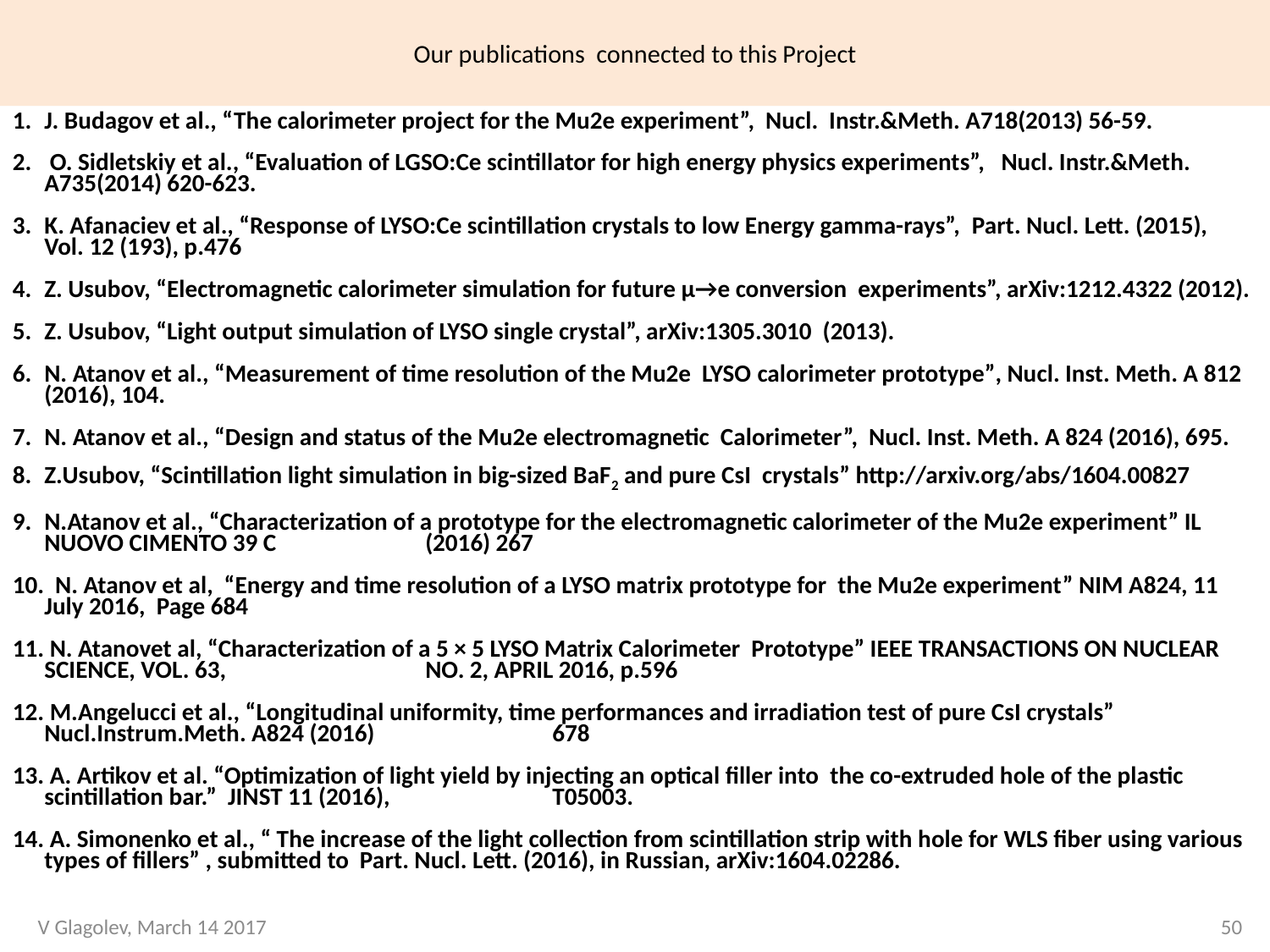

# Our publications  connected to this Project
J. Budagov et al., “The calorimeter project for the Mu2e experiment”,  Nucl.  Instr.&Meth. A718(2013) 56-59.

 O. Sidletskiy et al., “Evaluation of LGSO:Ce scintillator for high energy physics experiments”,   Nucl. Instr.&Meth. A735(2014) 620-623.

K. Afanaciev et al., “Response of LYSO:Ce scintillation crystals to low Energy gamma-rays”,  Part. Nucl. Lett. (2015),  Vol. 12 (193), p.476

Z. Usubov, “Electromagnetic calorimeter simulation for future µ→e conversion  experiments”, arXiv:1212.4322 (2012).

Z. Usubov, “Light output simulation of LYSO single crystal”, arXiv:1305.3010  (2013).

N. Atanov et al., “Measurement of time resolution of the Mu2e  LYSO calorimeter prototype”, Nucl. Inst. Meth. A 812 (2016), 104.

N. Atanov et al., “Design and status of the Mu2e electromagnetic  Calorimeter”,  Nucl. Inst. Meth. A 824 (2016), 695.

Z.Usubov, “Scintillation light simulation in big-sized BaF2 and pure CsI  crystals” http://arxiv.org/abs/1604.00827

N.Atanov et al., “Characterization of a prototype for the electromagnetic calorimeter of the Mu2e experiment” IL NUOVO CIMENTO 39 C 		(2016) 267

  N. Atanov et al,  “Energy and time resolution of a LYSO matrix prototype for  the Mu2e experiment” NIM A824, 11 July 2016,  Page 684

 N. Atanovet al, “Characterization of a 5 × 5 LYSO Matrix Calorimeter  Prototype” IEEE TRANSACTIONS ON NUCLEAR SCIENCE, VOL. 63, 		NO. 2, APRIL 2016, p.596

 M.Angelucci et al., “Longitudinal uniformity, time performances and irradiation test of pure CsI crystals”   Nucl.Instrum.Meth. A824 (2016) 		678

 A. Artikov et al. “Optimization of light yield by injecting an optical filler into  the co-extruded hole of the plastic scintillation bar.”  JINST 11 (2016), 		T05003.

 A. Simonenko et al., “ The increase of the light collection from scintillation strip with hole for WLS fiber using various types of fillers” , submitted to  Part. Nucl. Lett. (2016), in Russian, arXiv:1604.02286.

V Glagolev, March 14 2017
50